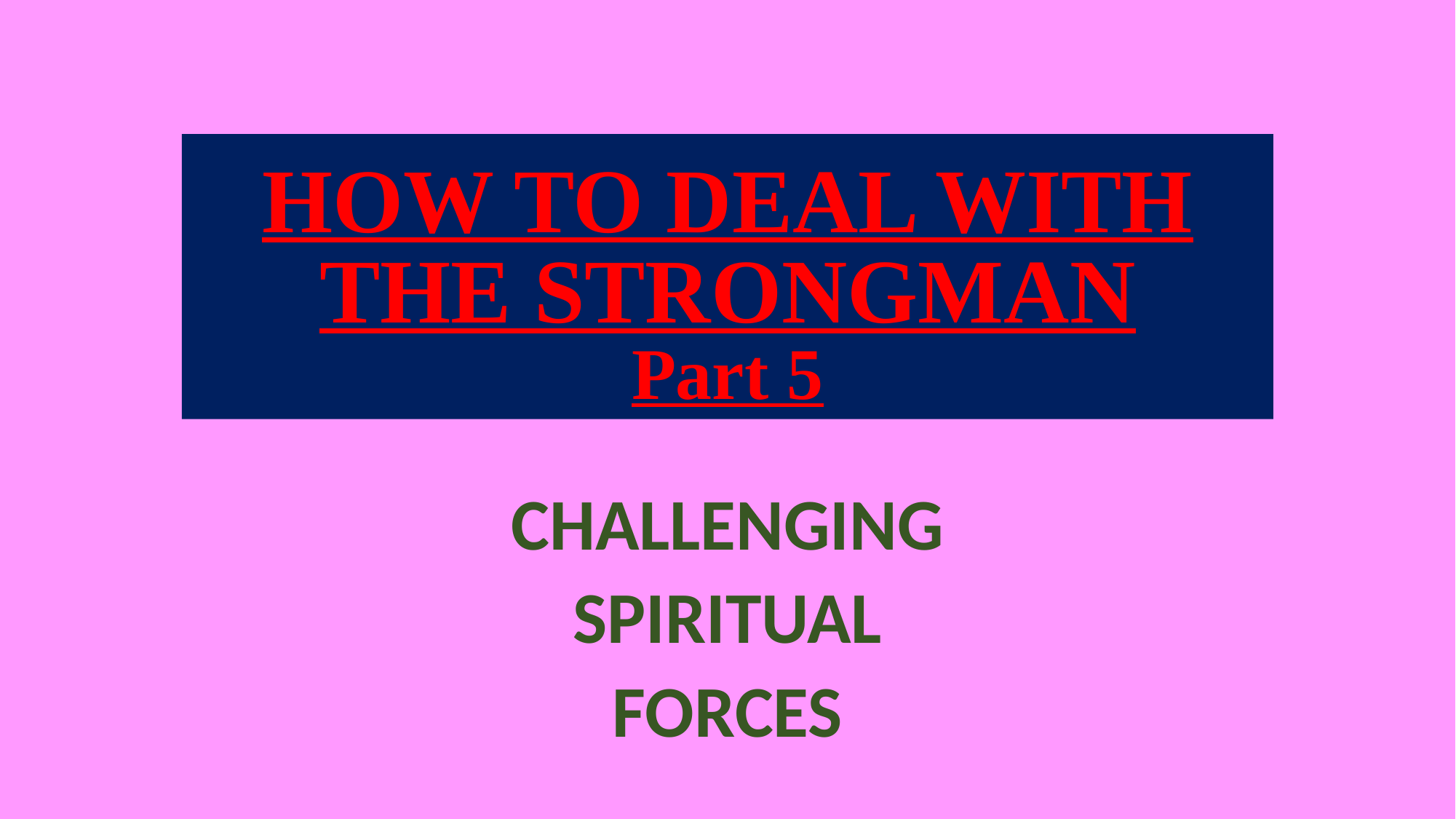

# HOW TO DEAL WITH THE STRONGMAN Part 5
CHALLENGING
SPIRITUAL
FORCES